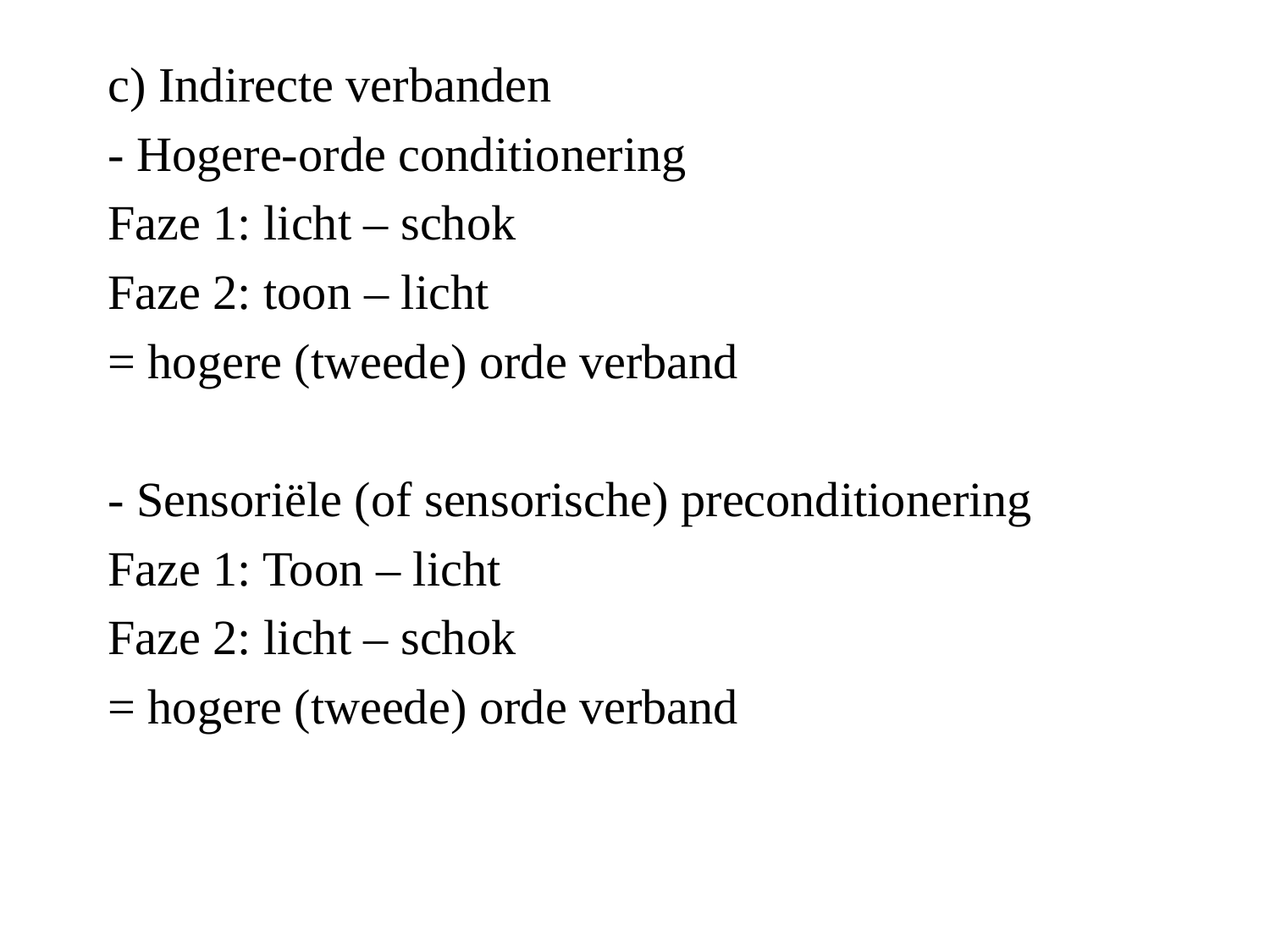

c) Indirecte verbanden
- Hogere-orde conditionering
Faze 1: licht – schok
Faze 2: toon – licht
= hogere (tweede) orde verband

- Sensoriële (of sensorische) preconditionering
Faze 1: Toon – licht
Faze 2: licht – schok
= hogere (tweede) orde verband